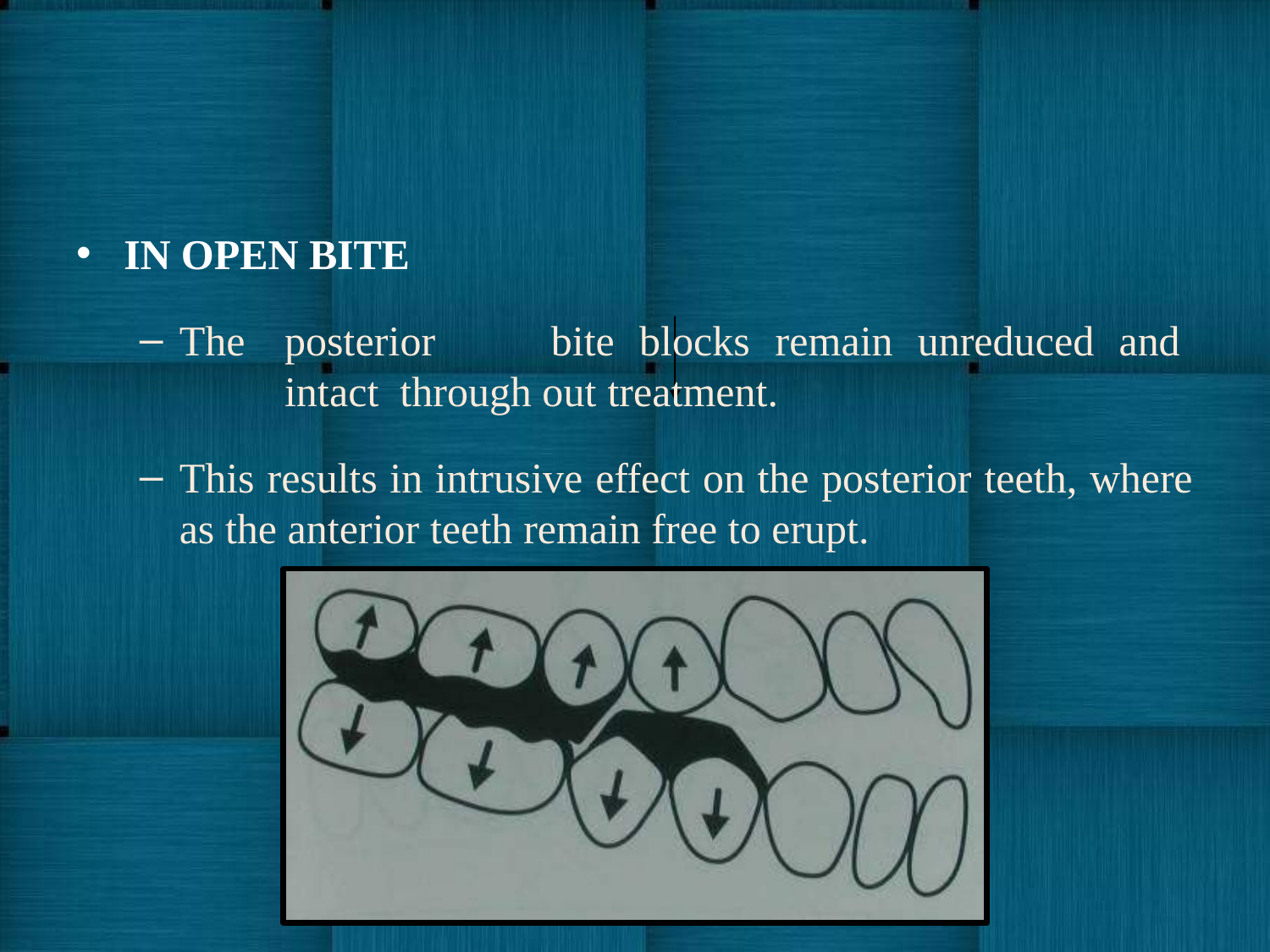

IN OPEN BITE
The	posterior	bite	blocks	remain	unreduced	and	intact  through out treatment.
This results in intrusive effect on the posterior teeth, where
as the anterior teeth remain free to erupt.